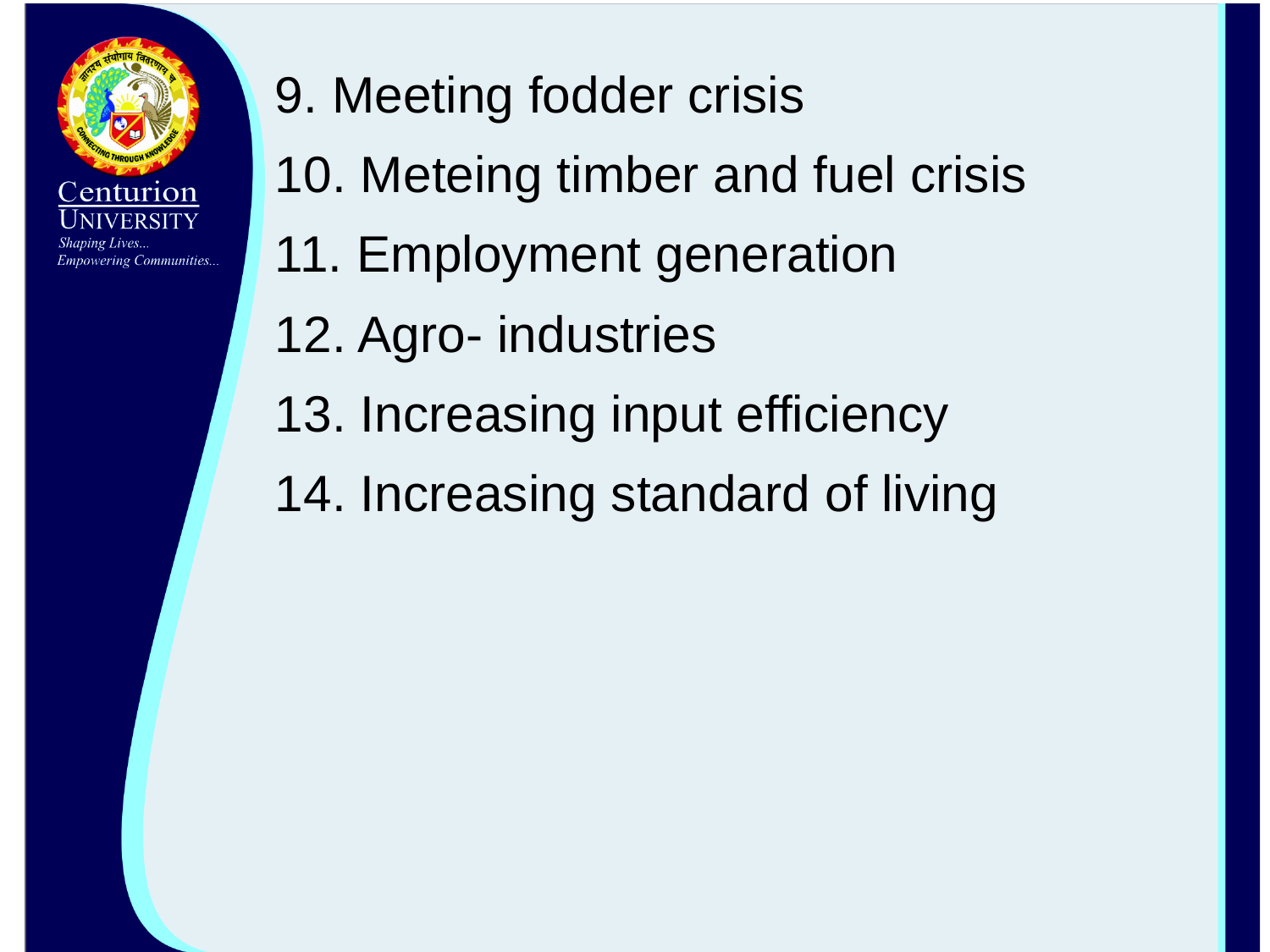

9. Meeting fodder crisis
10. Meteing timber and fuel crisis
11. Employment generation
12. Agro- industries
13. Increasing input efficiency
14. Increasing standard of living